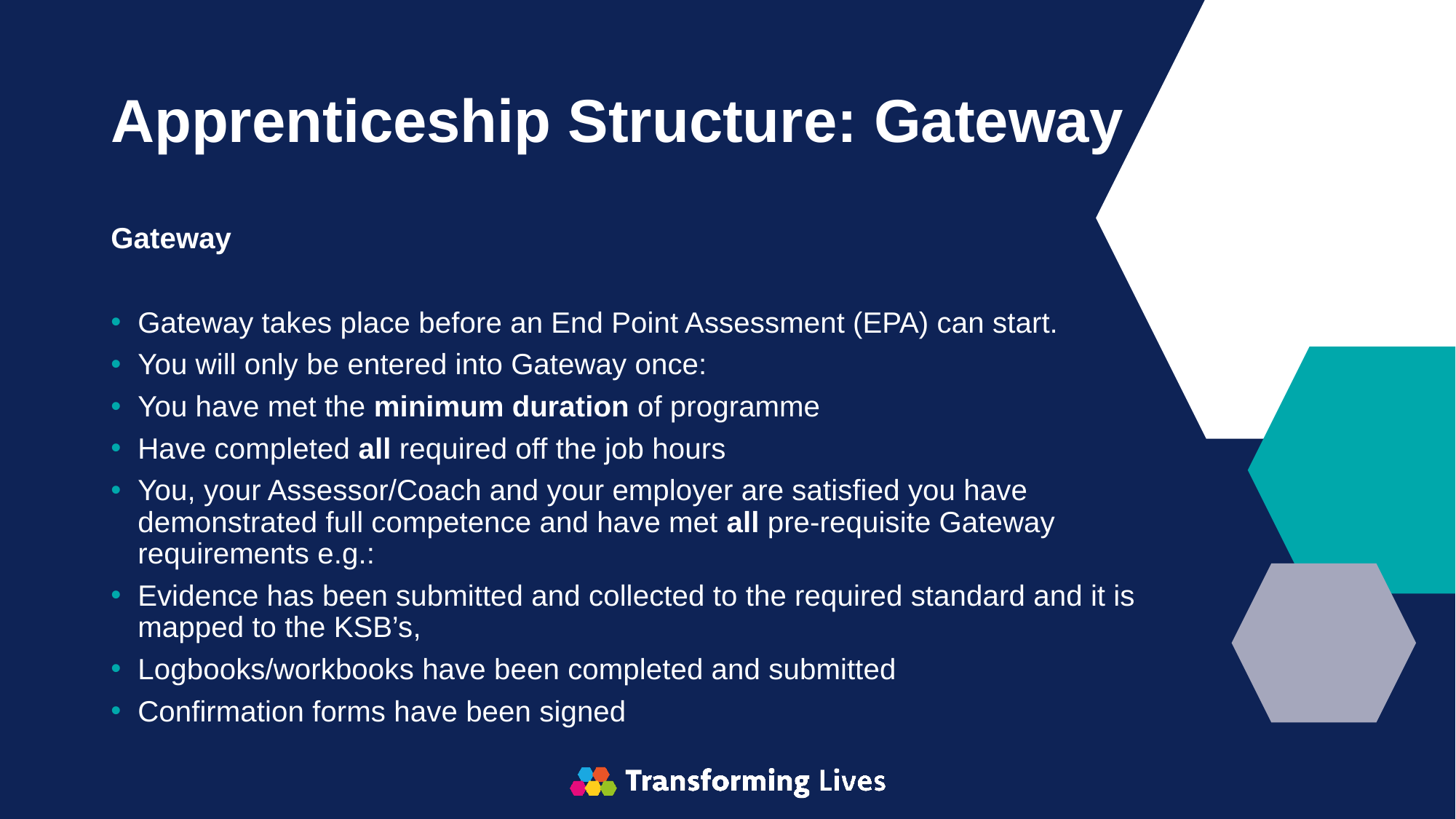

# Apprenticeship Structure: Gateway
Gateway​

Gateway takes place before an End Point Assessment (EPA) can start.​
You will only be entered into Gateway once: ​
You have met the minimum duration of programme ​
Have completed all required off the job hours ​
You, your Assessor/Coach and your employer are satisfied you have demonstrated full competence and have met all pre-requisite Gateway requirements e.g.: ​
Evidence has been submitted and collected to the required standard and it is mapped to the KSB’s,​
Logbooks/workbooks have been completed and submitted ​
Confirmation forms have been signed